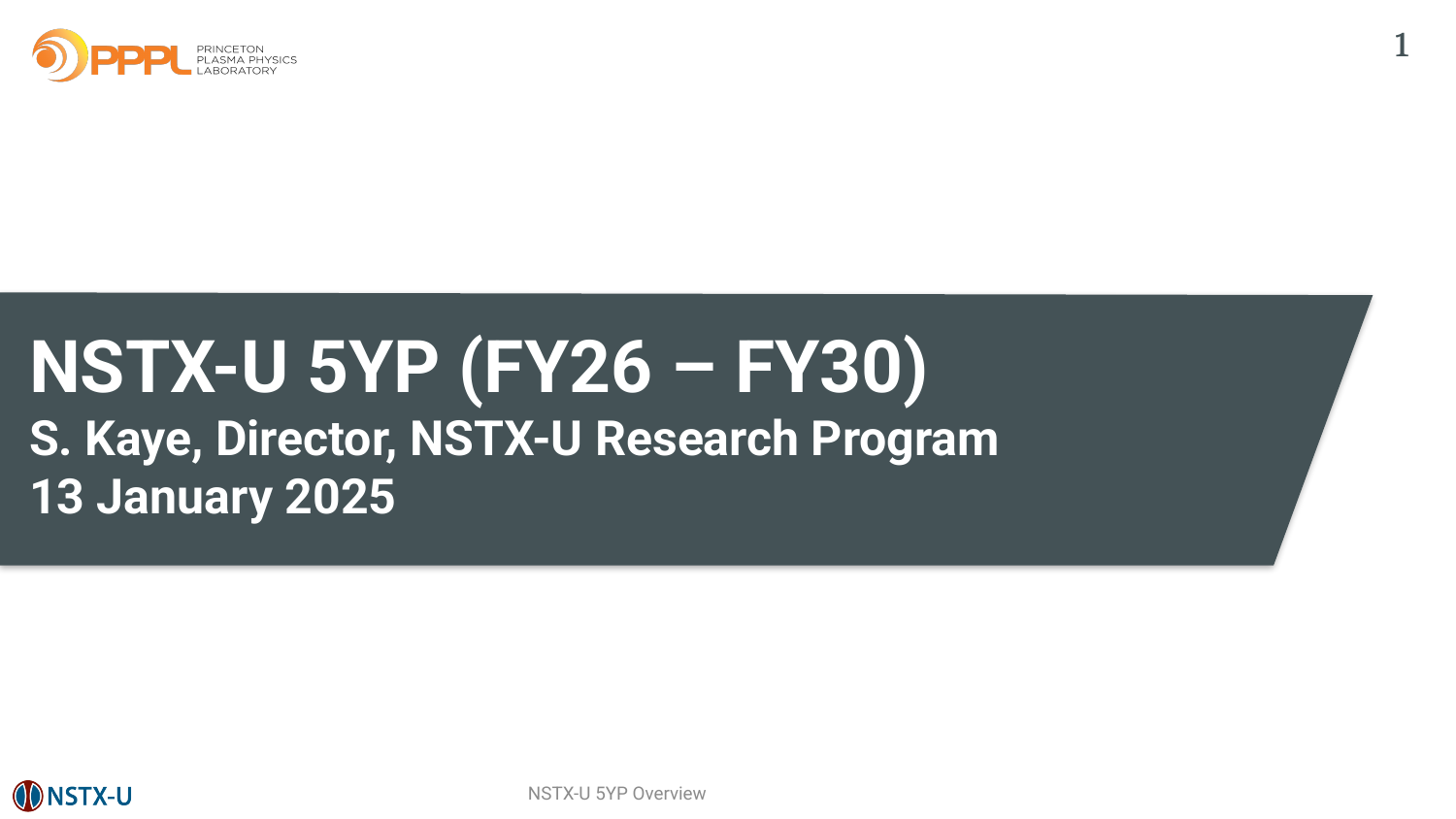

1
# NSTX-U 5YP (FY26 – FY30) S. Kaye, Director, NSTX-U Research Program 13 January 2025
NSTX-U 5YP Overview